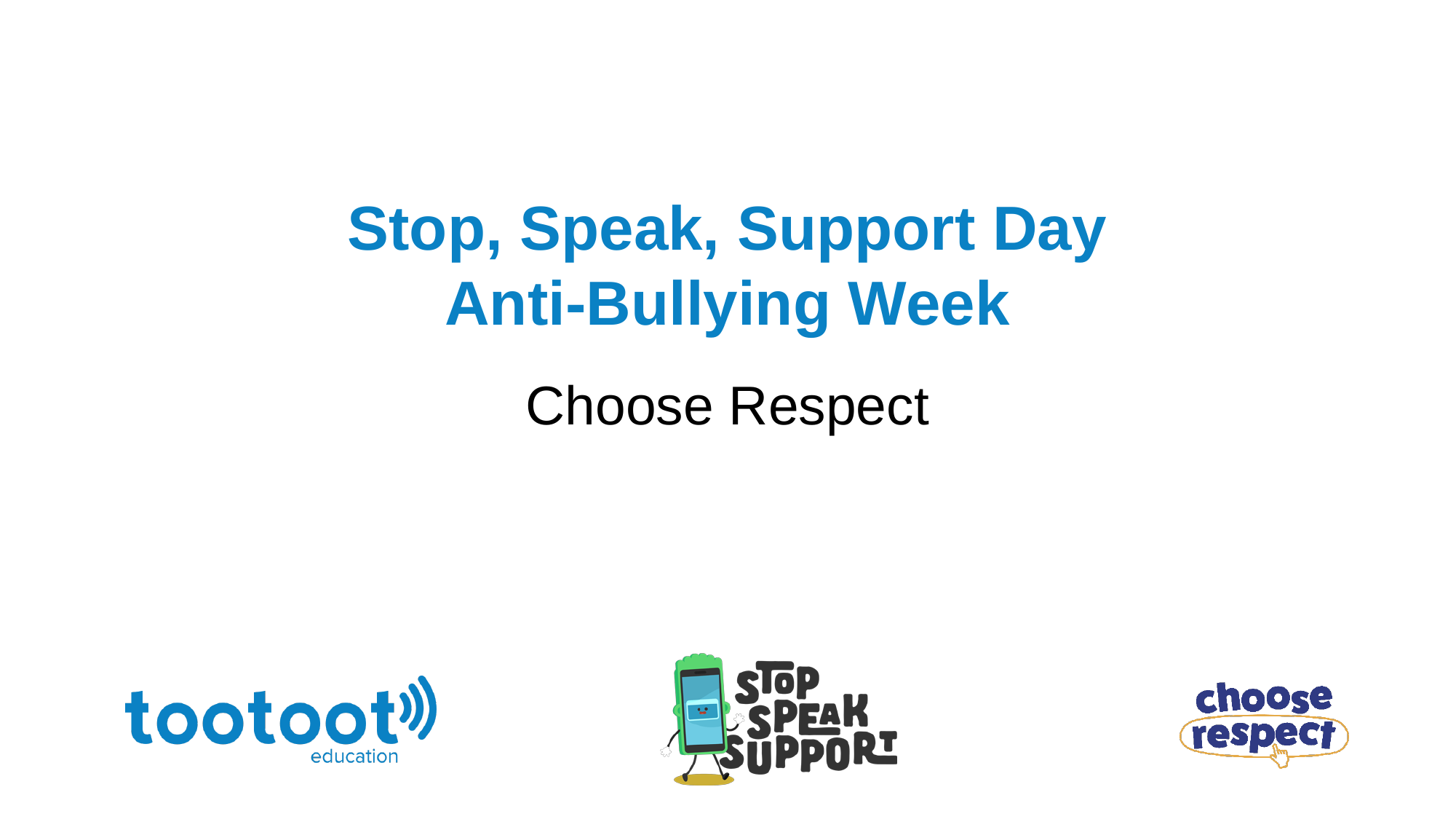

Stop, Speak, Support Day
Anti-Bullying Week
Choose Respect